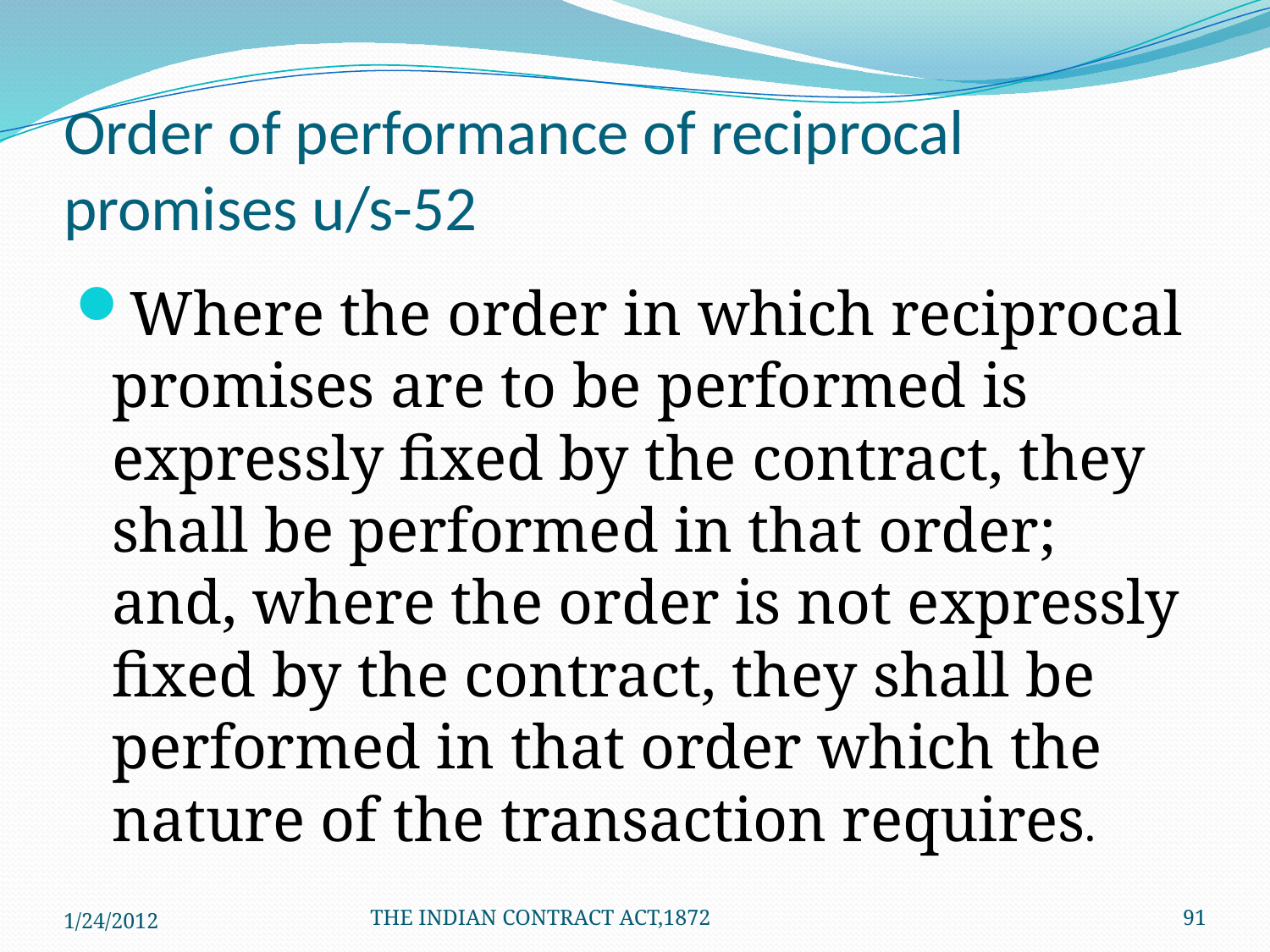

# Order of performance of reciprocal promises u/s-52
Where the order in which reciprocal promises are to be performed is expressly fixed by the contract, they shall be performed in that order; and, where the order is not expressly fixed by the contract, they shall be performed in that order which the nature of the transaction requires.
1/24/2012
THE INDIAN CONTRACT ACT,1872
91